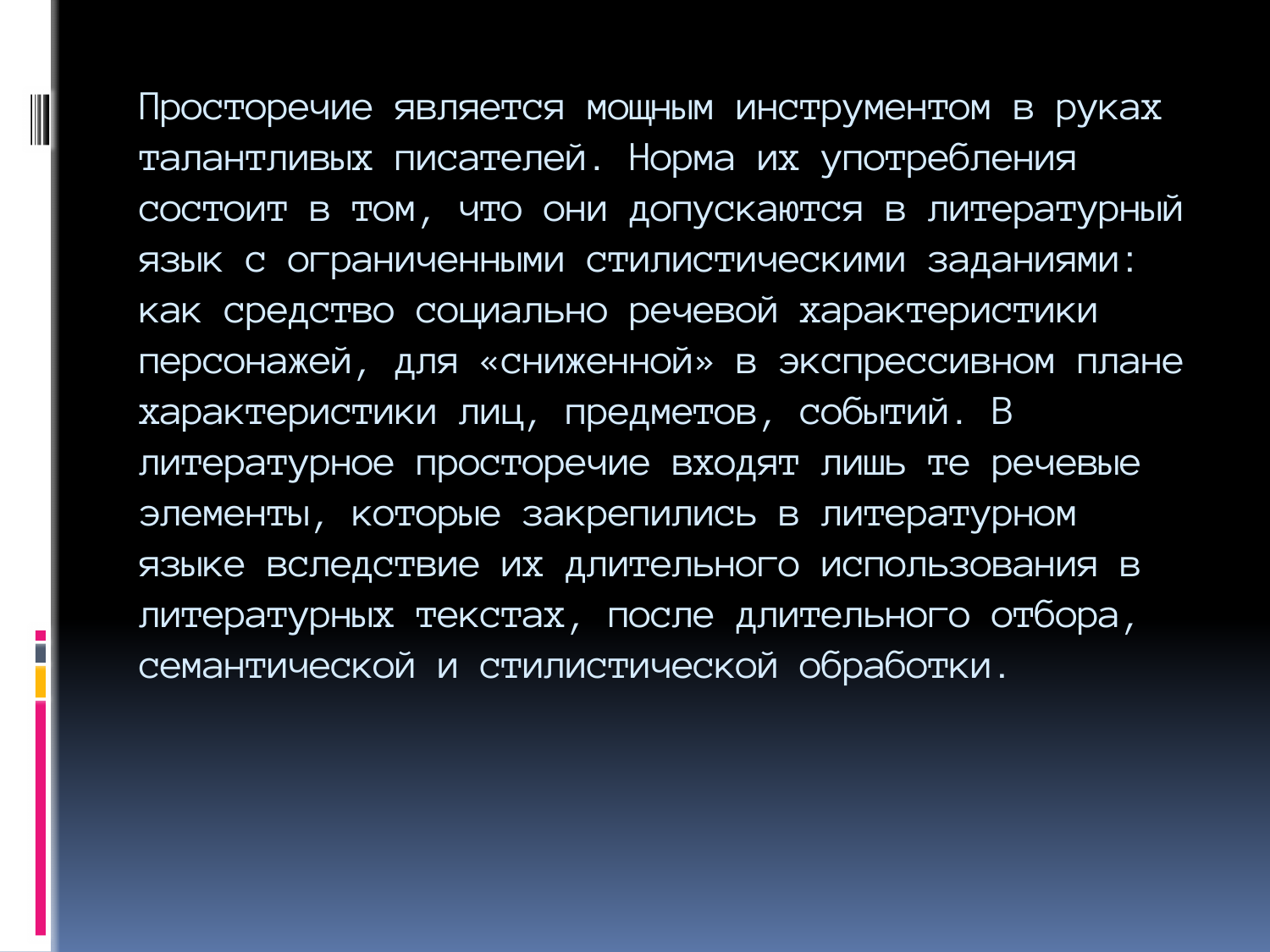

# Просторечие является мощным инструментом в руках талантливых писателей. Норма их употребления состоит в том, что они допускаются в литературный язык с ограниченными стилистическими заданиями: как средство социально речевой характеристики персонажей, для «сниженной» в экспрессивном плане характеристики лиц, предметов, событий. В литературное просторечие входят лишь те речевые элементы, которые закрепились в литературном языке вследствие их длительного использования в литературных текстах, после длительного отбора, семантической и стилистической обработки.